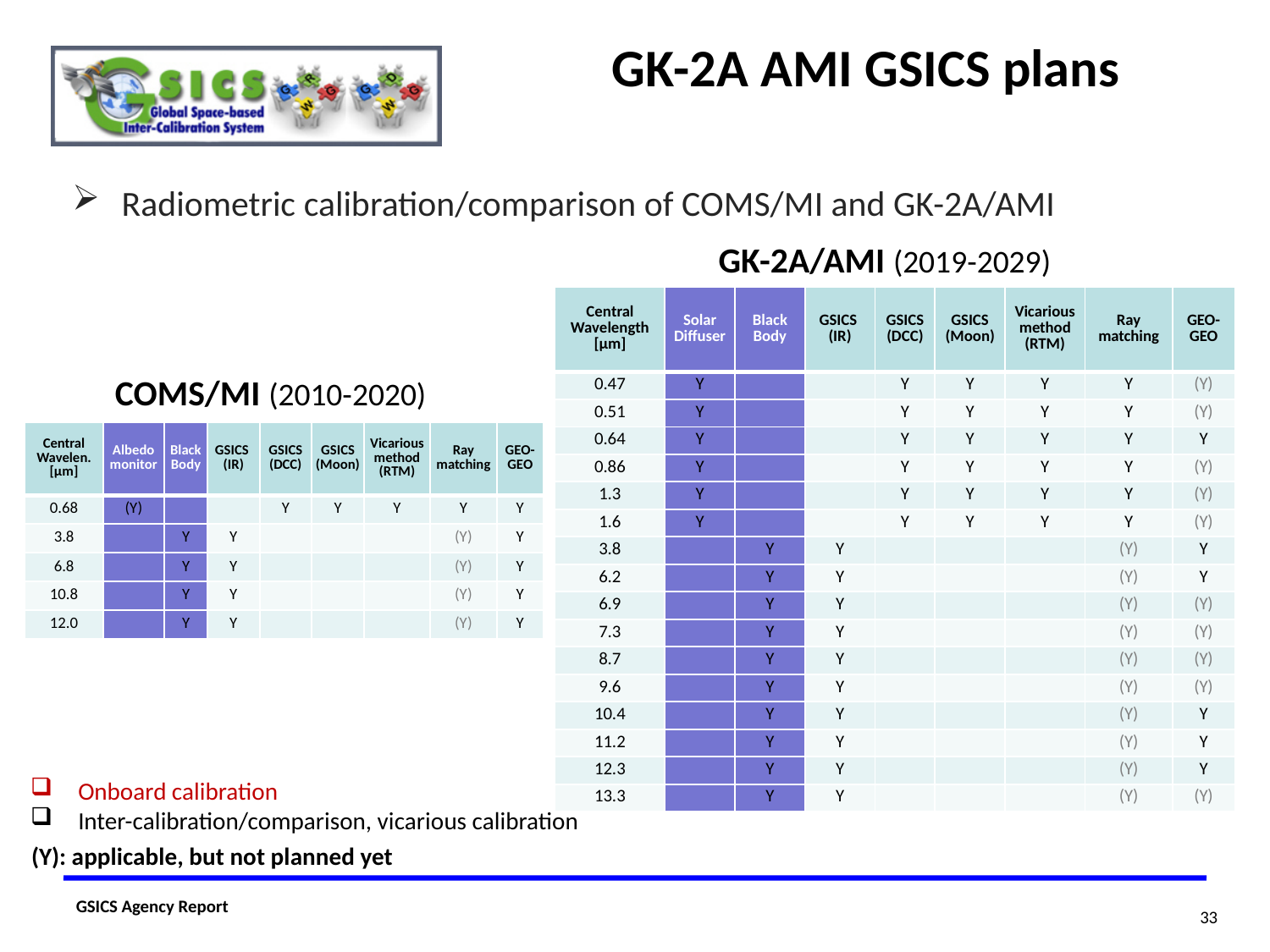

GK-2A AMI GSICS plans
Radiometric calibration/comparison of COMS/MI and GK-2A/AMI
GK-2A/AMI (2019-2029)
| Central Wavelength [µm] | Solar Diffuser | Black Body | GSICS (IR) | GSICS (DCC) | GSICS (Moon) | Vicarious method (RTM) | Ray matching | GEO-GEO |
| --- | --- | --- | --- | --- | --- | --- | --- | --- |
| 0.47 | Y |  |  | Y | Y | Y | Y | (Y) |
| 0.51 | Y |  |  | Y | Y | Y | Y | (Y) |
| 0.64 | Y |  |  | Y | Y | Y | Y | Y |
| 0.86 | Y |  |  | Y | Y | Y | Y | (Y) |
| 1.3 | Y |  |  | Y | Y | Y | Y | (Y) |
| 1.6 | Y |  |  | Y | Y | Y | Y | (Y) |
| 3.8 |  | Y | Y |  |  |  | (Y) | Y |
| 6.2 |  | Y | Y |  |  |  | (Y) | Y |
| 6.9 |  | Y | Y |  |  |  | (Y) | (Y) |
| 7.3 |  | Y | Y |  |  |  | (Y) | (Y) |
| 8.7 |  | Y | Y |  |  |  | (Y) | (Y) |
| 9.6 |  | Y | Y |  |  |  | (Y) | (Y) |
| 10.4 |  | Y | Y |  |  |  | (Y) | Y |
| 11.2 |  | Y | Y |  |  |  | (Y) | Y |
| 12.3 |  | Y | Y |  |  |  | (Y) | Y |
| 13.3 |  | Y | Y |  |  |  | (Y) | (Y) |
COMS/MI (2010-2020)
| Central Wavelen. [µm] | Albedo monitor | Black Body | GSICS (IR) | GSICS (DCC) | GSICS (Moon) | Vicarious method (RTM) | Ray matching | GEO-GEO |
| --- | --- | --- | --- | --- | --- | --- | --- | --- |
| 0.68 | (Y) |  |  | Y | Y | Y | Y | Y |
| 3.8 |  | Y | Y |  |  |  | (Y) | Y |
| 6.8 |  | Y | Y |  |  |  | (Y) | Y |
| 10.8 |  | Y | Y |  |  |  | (Y) | Y |
| 12.0 |  | Y | Y |  |  |  | (Y) | Y |
Onboard calibration
Inter-calibration/comparison, vicarious calibration
(Y): applicable, but not planned yet
33